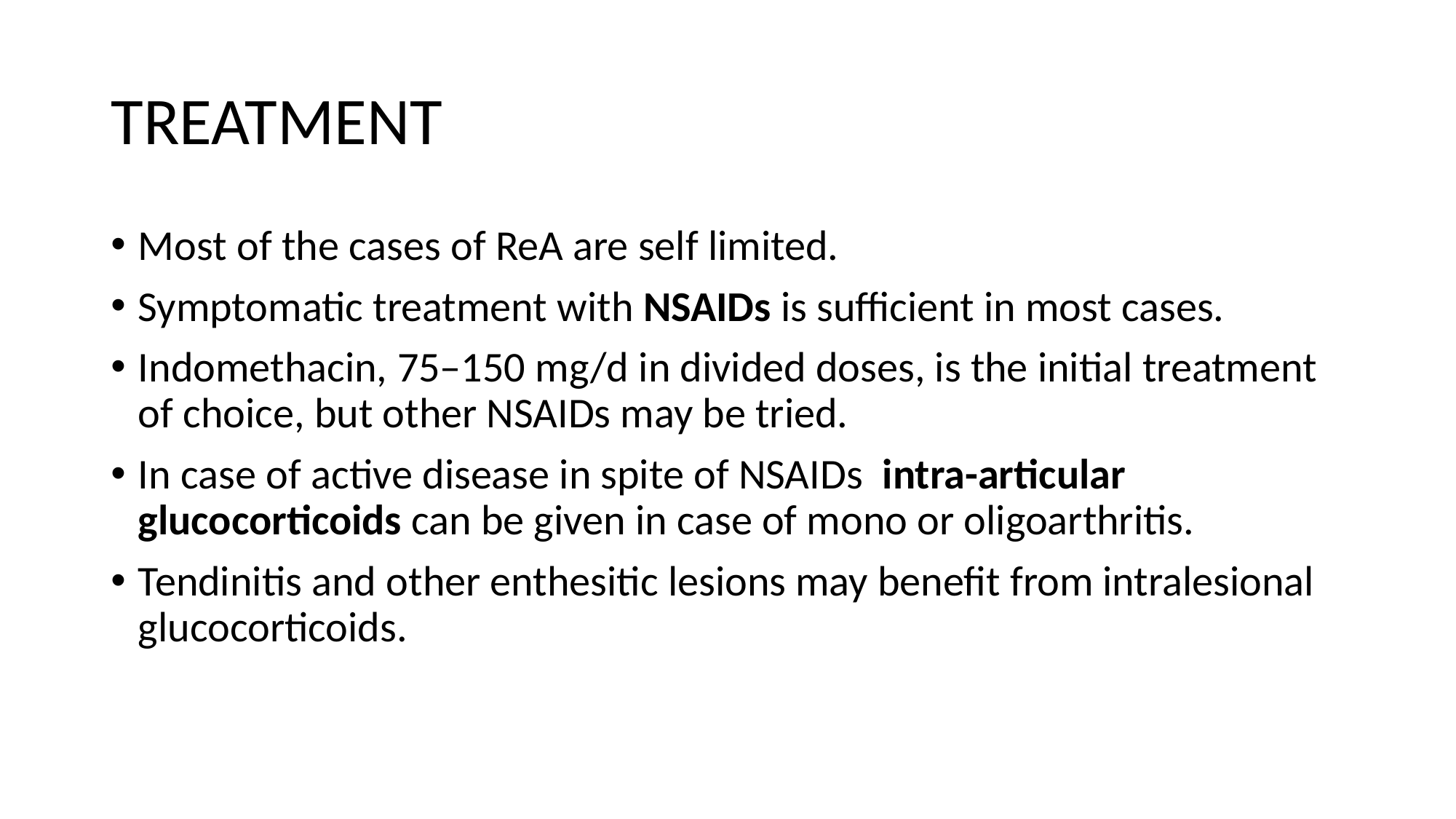

# TREATMENT
Most of the cases of ReA are self limited.
Symptomatic treatment with NSAIDs is sufficient in most cases.
Indomethacin, 75–150 mg/d in divided doses, is the initial treatment of choice, but other NSAIDs may be tried.
In case of active disease in spite of NSAIDs  intra-articular glucocorticoids can be given in case of mono or oligoarthritis.
Tendinitis and other enthesitic lesions may benefit from intralesional glucocorticoids.